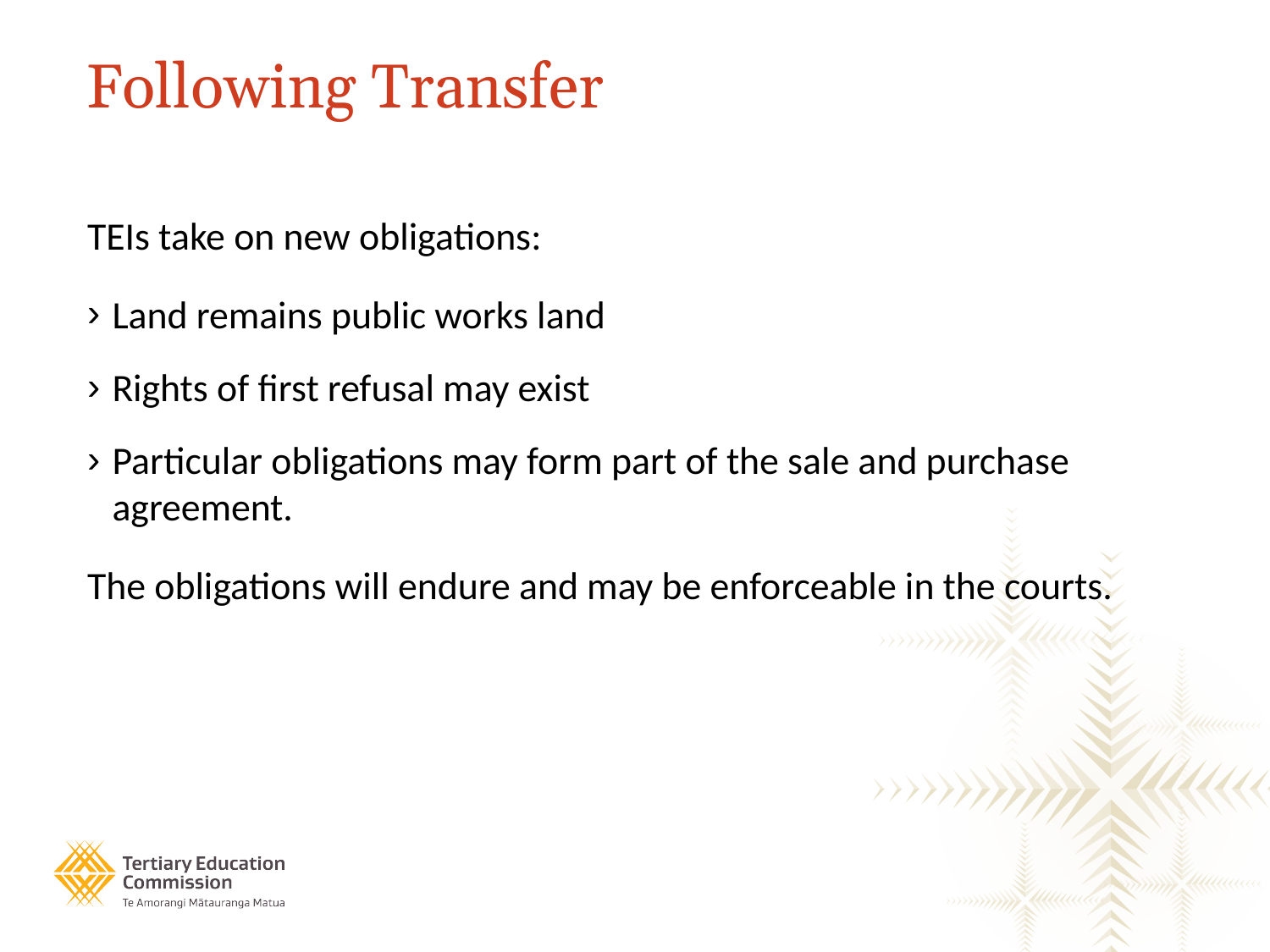

# Following Transfer
TEIs take on new obligations:
Land remains public works land
Rights of first refusal may exist
Particular obligations may form part of the sale and purchase agreement.
The obligations will endure and may be enforceable in the courts.